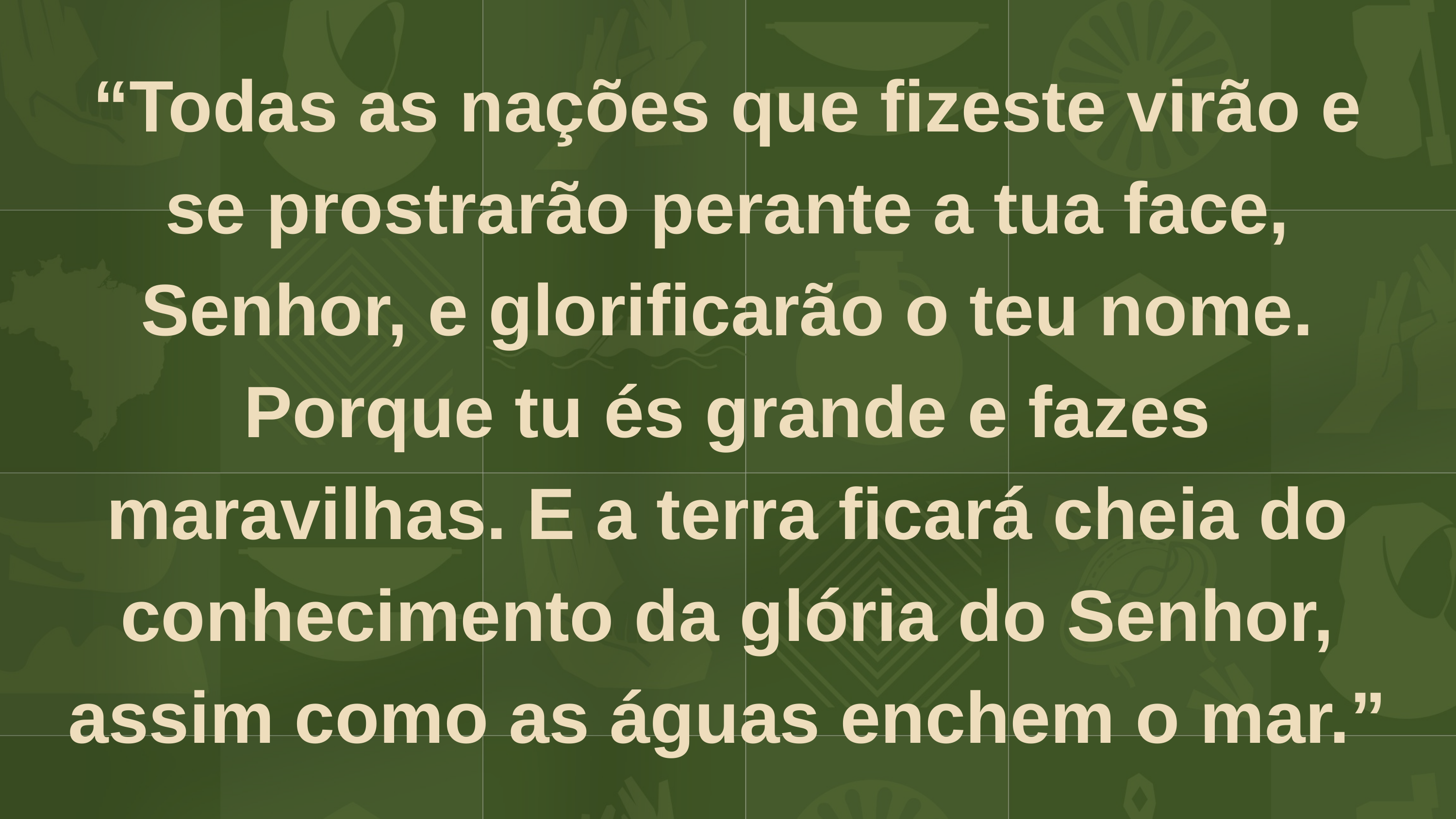

“Todas as nações que fizeste virão e se prostrarão perante a tua face, Senhor, e glorificarão o teu nome. Porque tu és grande e fazes maravilhas. E a terra ficará cheia do conhecimento da glória do Senhor, assim como as águas enchem o mar.”